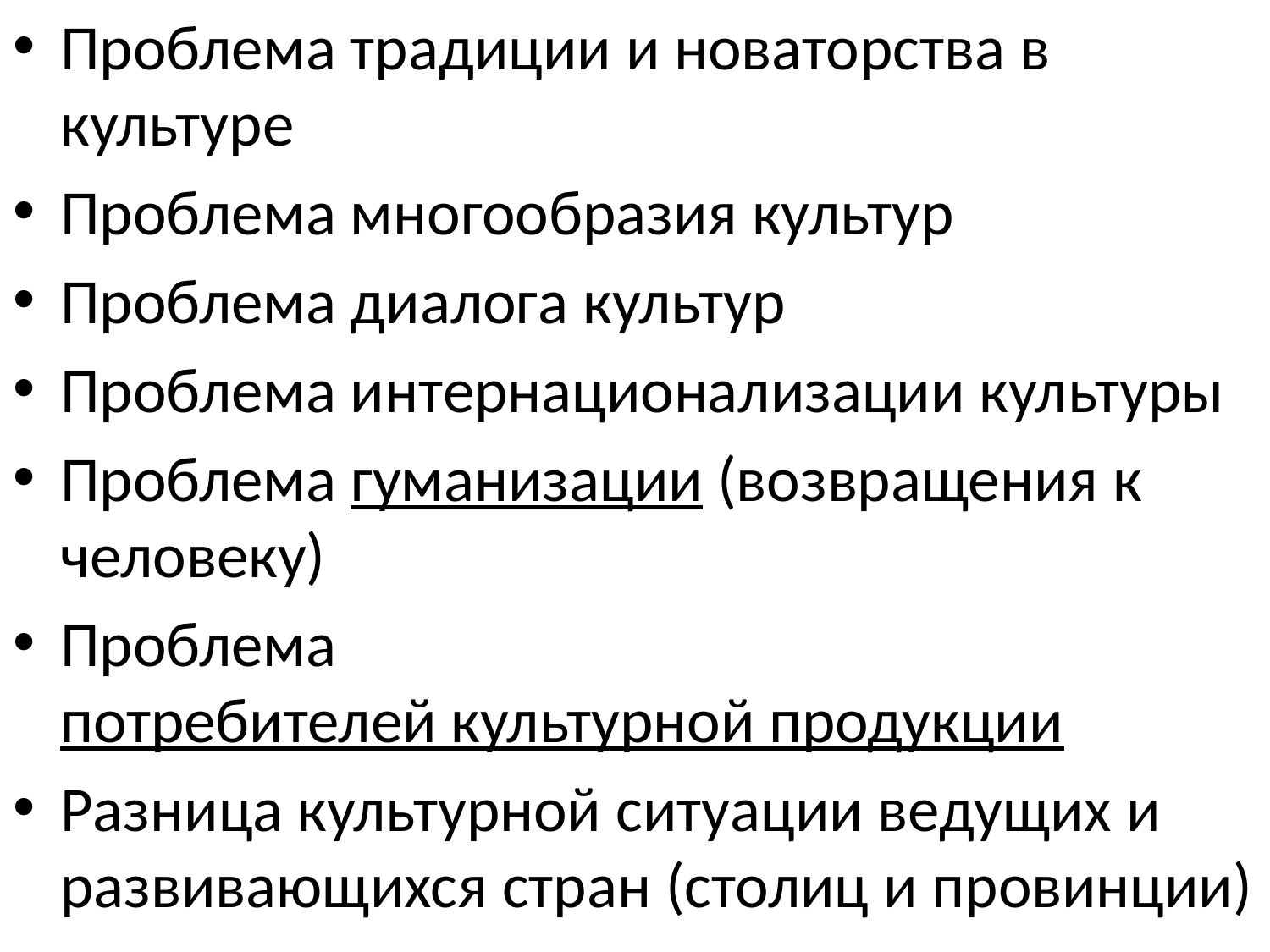

Проблема традиции и новаторства в культуре
Проблема многообразия культур
Проблема диалога культур
Проблема интернационализации культуры
Проблема гуманизации (возвращения к человеку)
Проблема потребителей культурной продукции
Разница культурной ситуации ведущих и развивающихся стран (столиц и провинции)